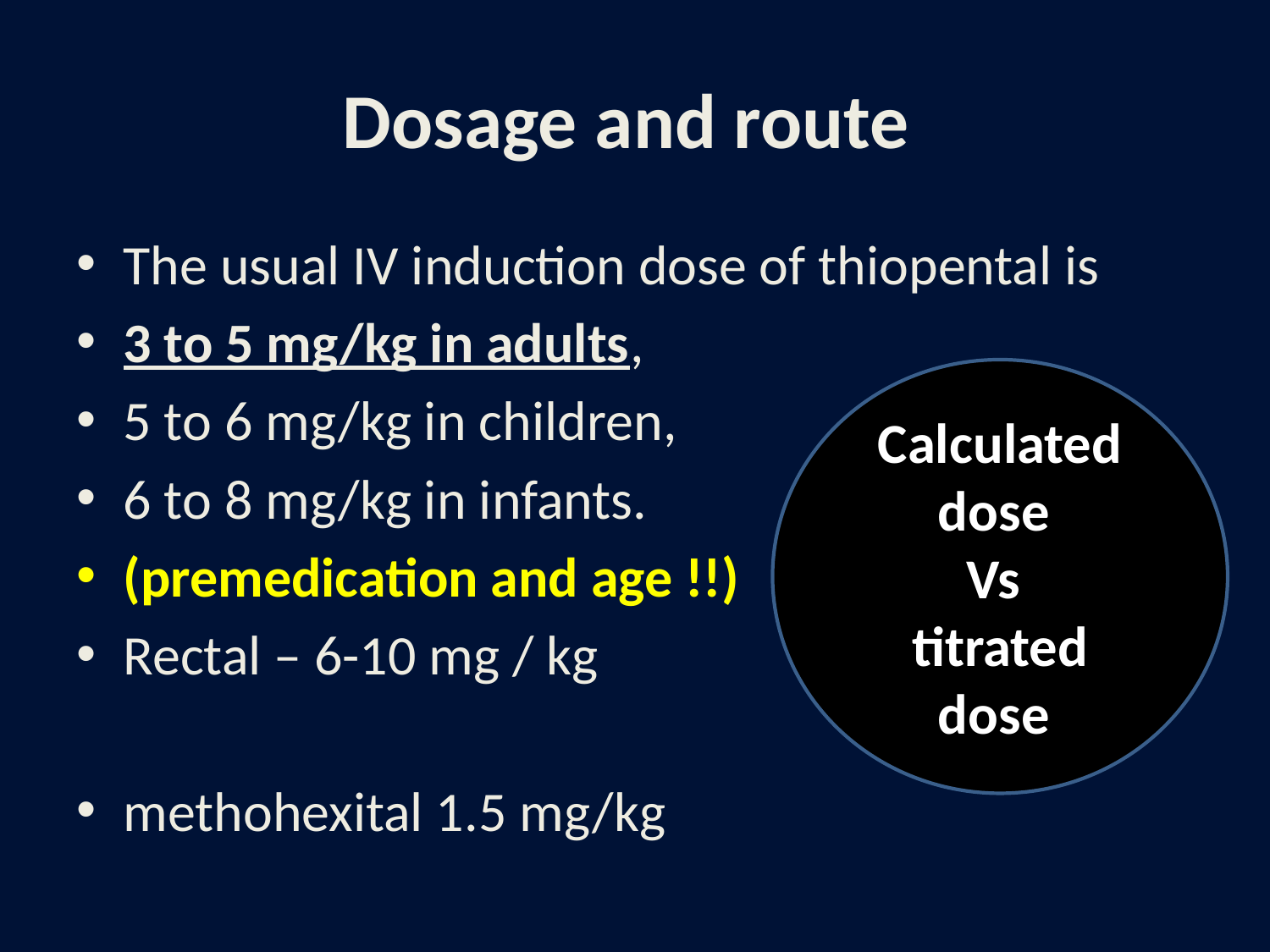

# Dosage and route
The usual IV induction dose of thiopental is
3 to 5 mg/kg in adults,
5 to 6 mg/kg in children,
6 to 8 mg/kg in infants.
(premedication and age !!)
Rectal – 6-10 mg / kg

methohexital 1.5 mg/kg
Calculated dose
Vs
titrated dose